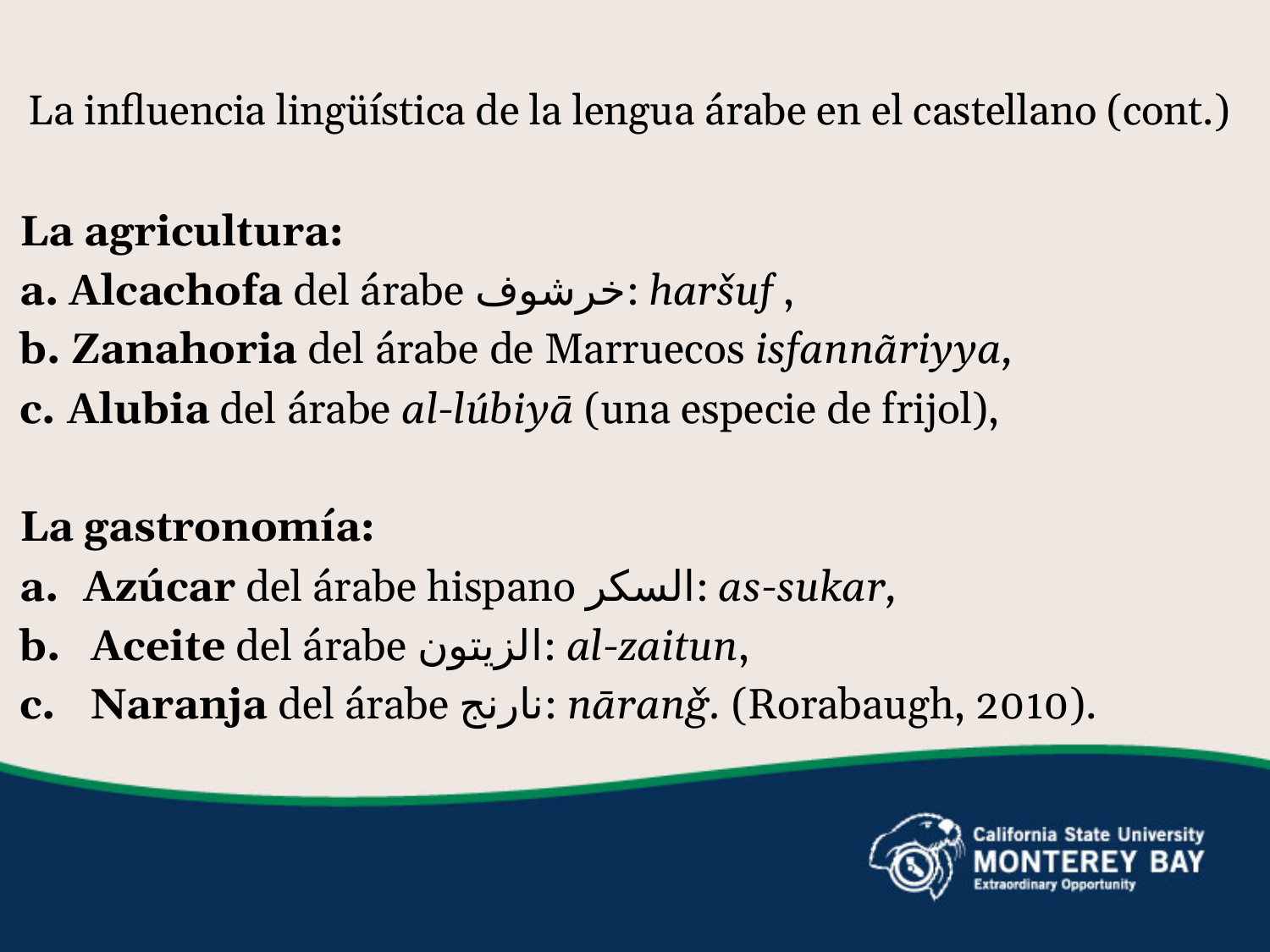

# La influencia lingüística de la lengua árabe en el castellano (cont.)
La agricultura:
a. Alcachofa del árabe خرشوف: haršuf ,
b. Zanahoria del árabe de Marruecos isfannãriyya,
c. Alubia del árabe al-lúbiyā (una especie de frijol),

La gastronomía:
Azúcar del árabe hispano السكر: as-sukar,
Aceite del árabe الزيتون: al-zaitun,
Naranja del árabe نارنج: nāranǧ. (Rorabaugh, 2010).